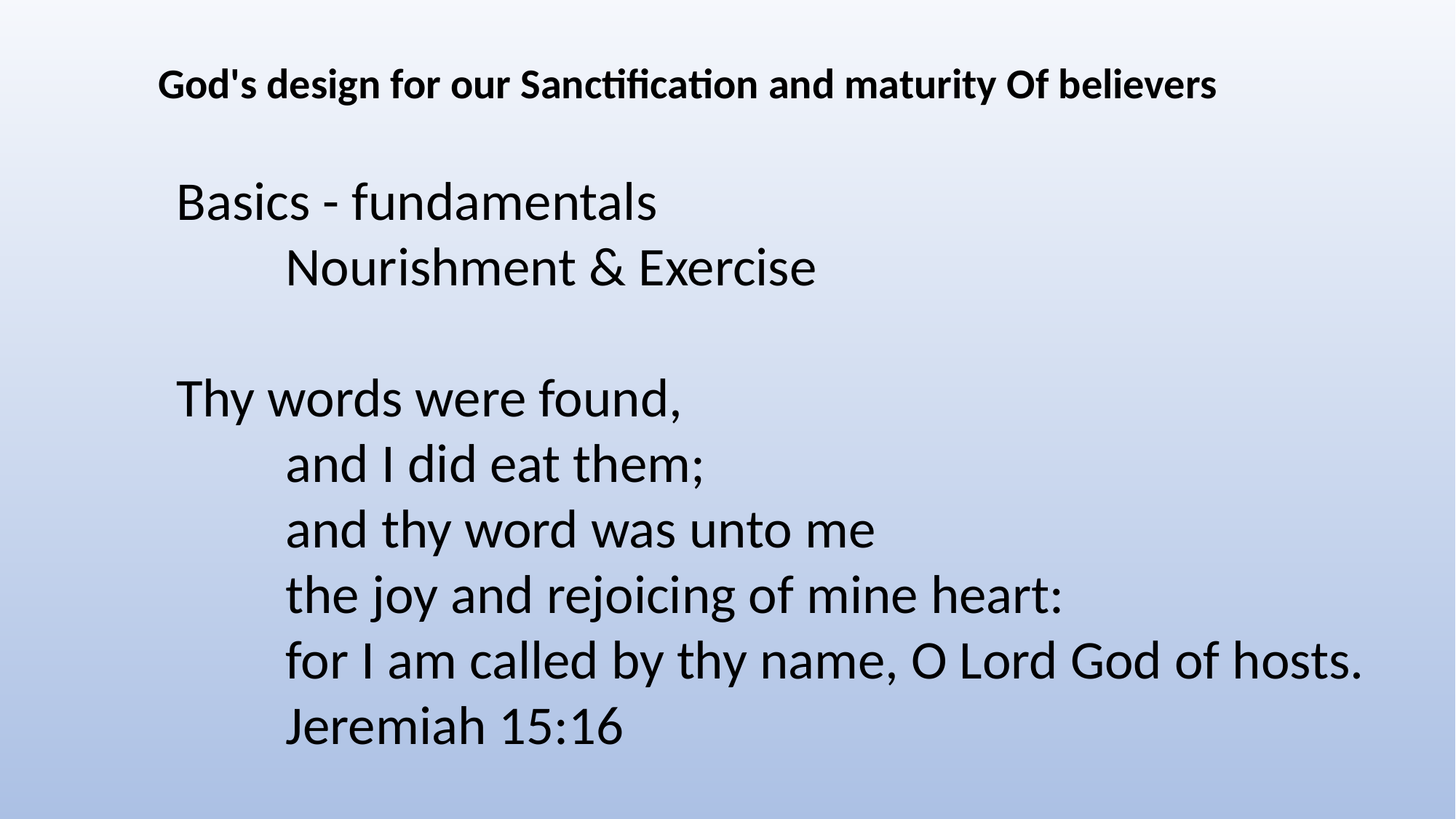

God's design for our Sanctification and maturity Of believers

Basics - fundamentals
	Nourishment & Exercise

Thy words were found,
	and I did eat them;
	and thy word was unto me
	the joy and rejoicing of mine heart:
	for I am called by thy name, O Lord God of hosts.
	Jeremiah 15:16